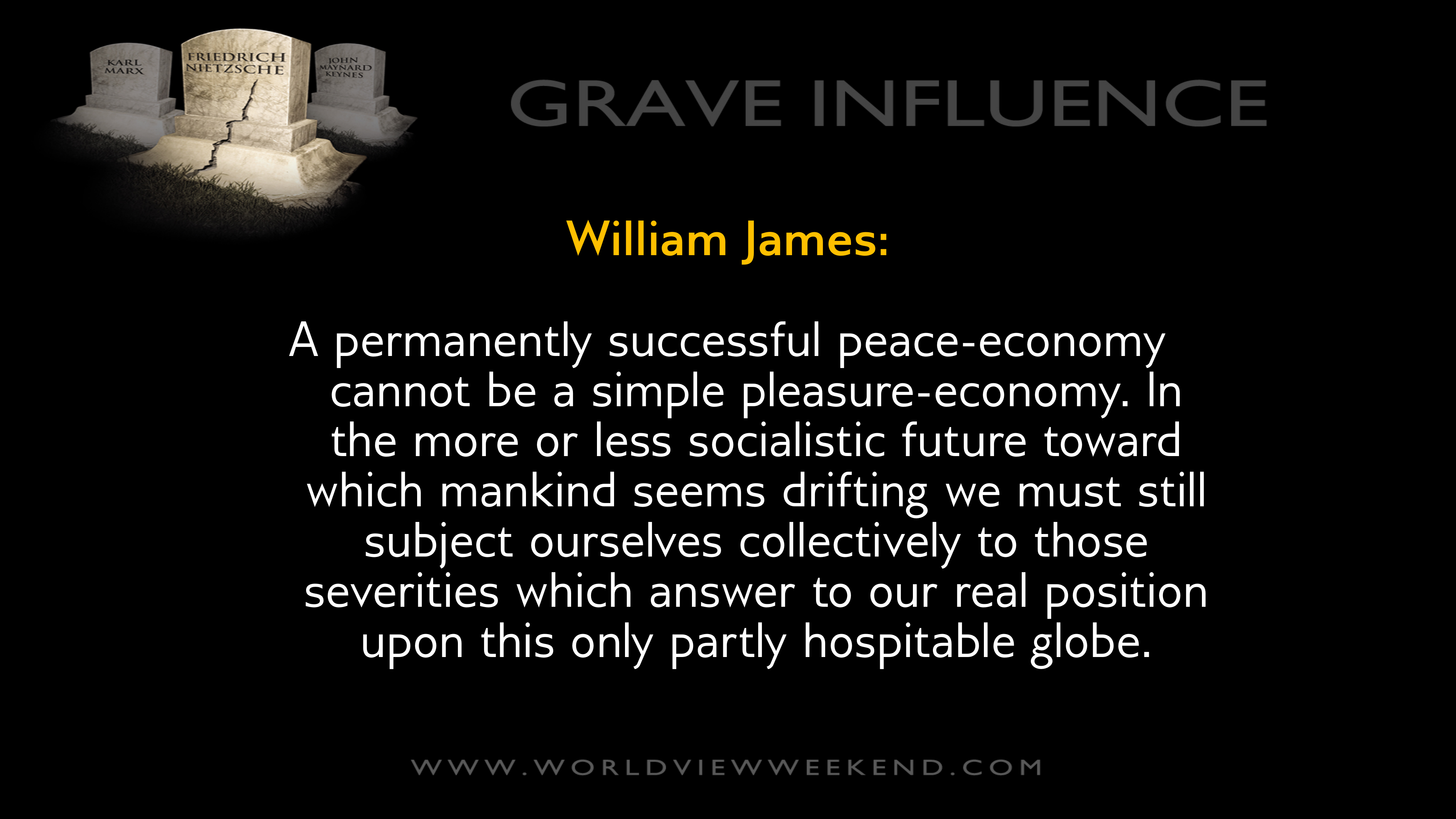

William James:
A permanently successful peace-economy cannot be a simple pleasure-economy. In the more or less socialistic future toward which mankind seems drifting we must still subject ourselves collectively to those severities which answer to our real position upon this only partly hospitable globe.